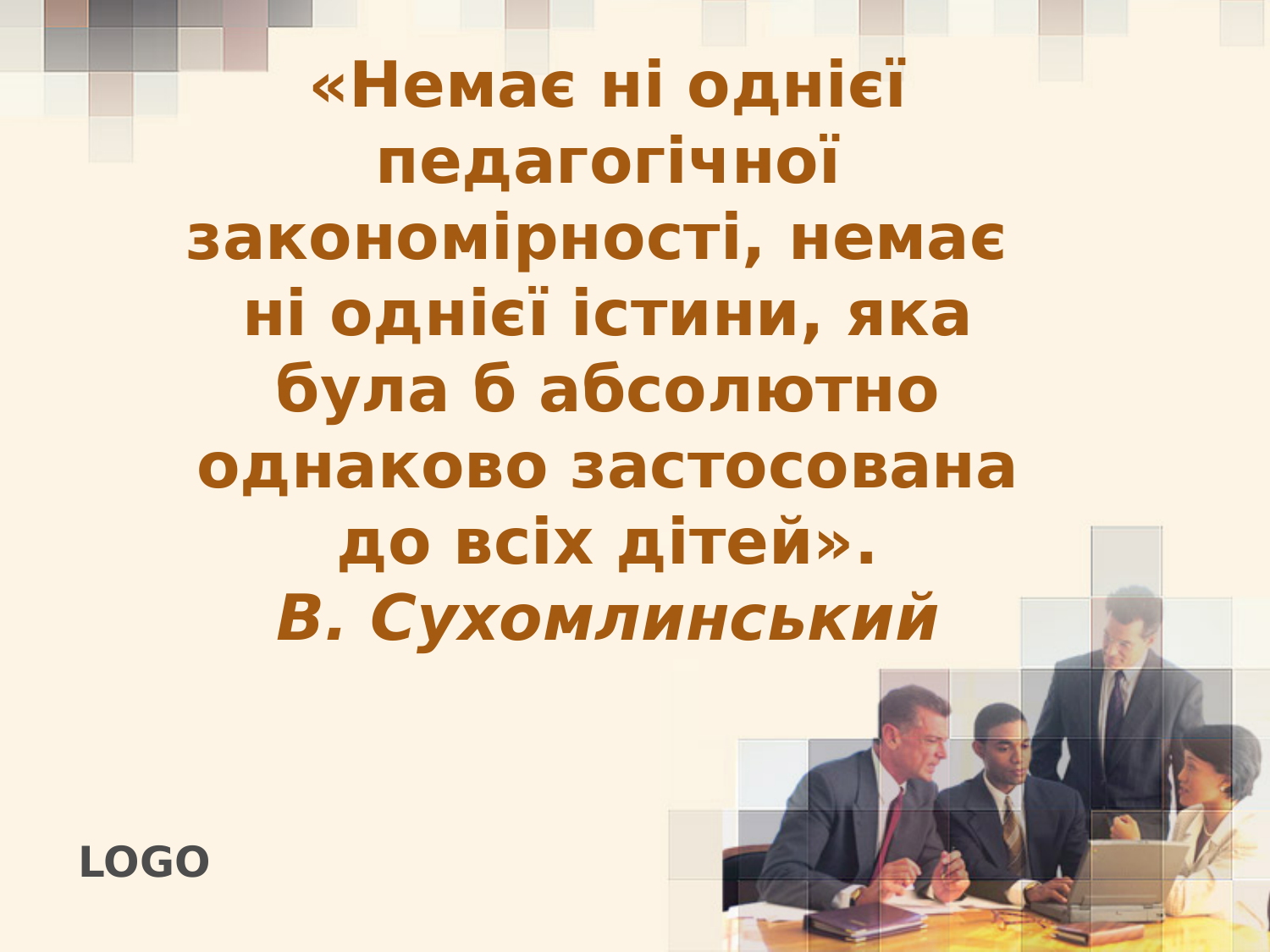

# «Немає ні однієї педагогічної закономірності, немає ні однієї істини, яка була б абсолютно однаково застосована до всіх дітей». В. Сухомлинський